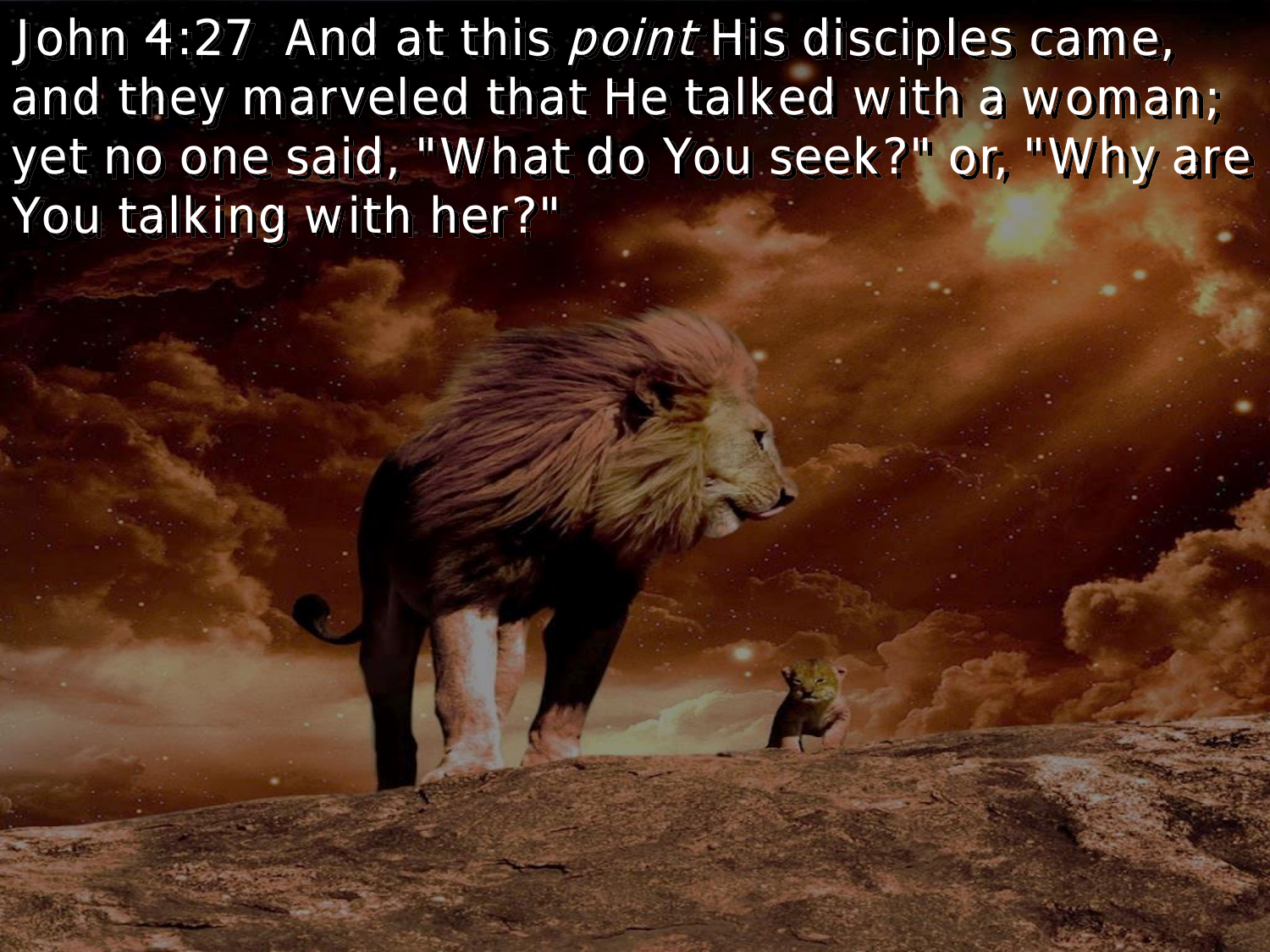

John 4:27  And at this point His disciples came, and they marveled that He talked with a woman; yet no one said, "What do You seek?" or, "Why are You talking with her?"